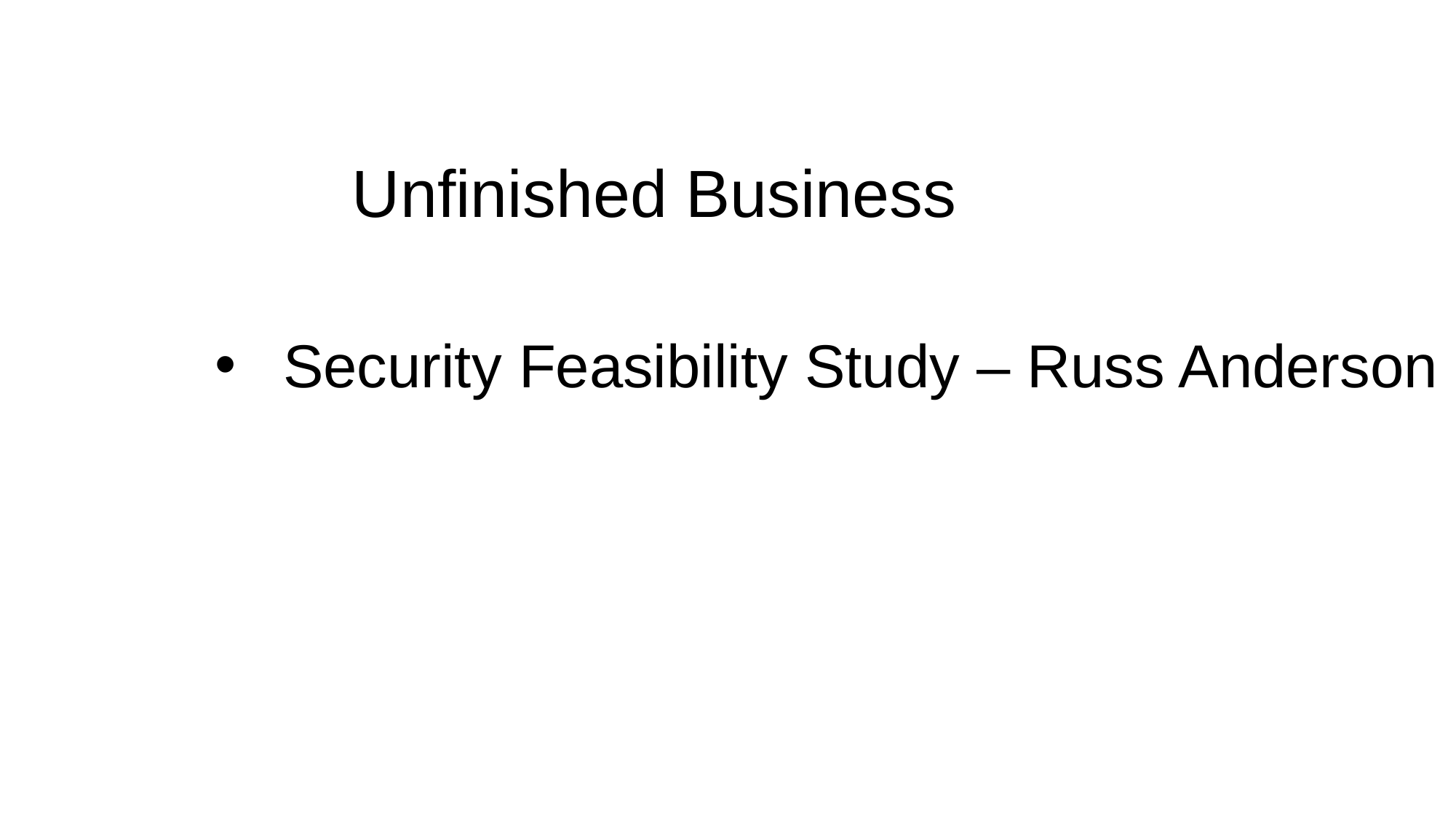

Unfinished Business
Security Feasibility Study – Russ Anderson